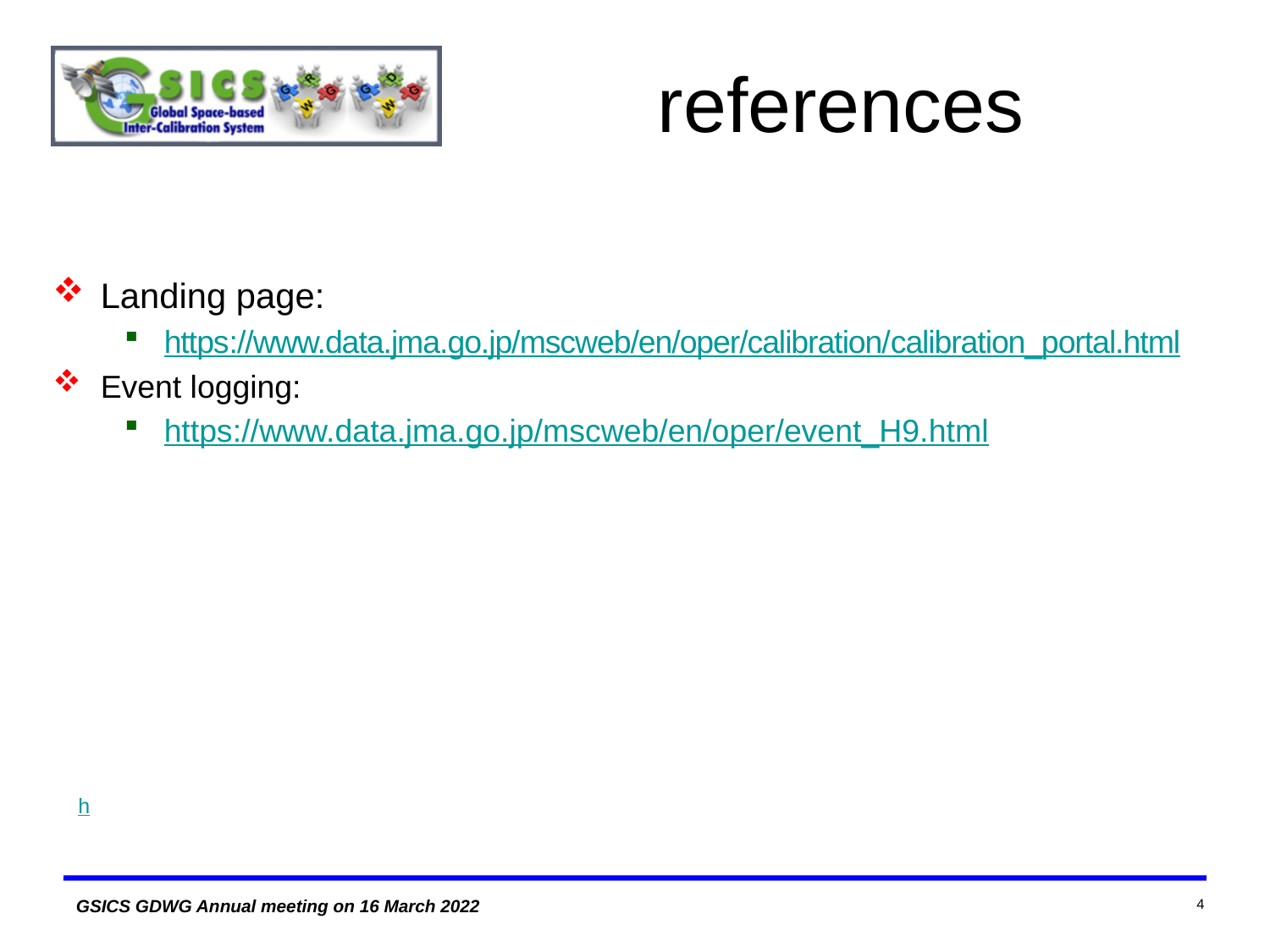

# references
Landing page:
https://www.data.jma.go.jp/mscweb/en/oper/calibration/calibration_portal.html
Event logging:
https://www.data.jma.go.jp/mscweb/en/oper/event_H9.html

  h

4